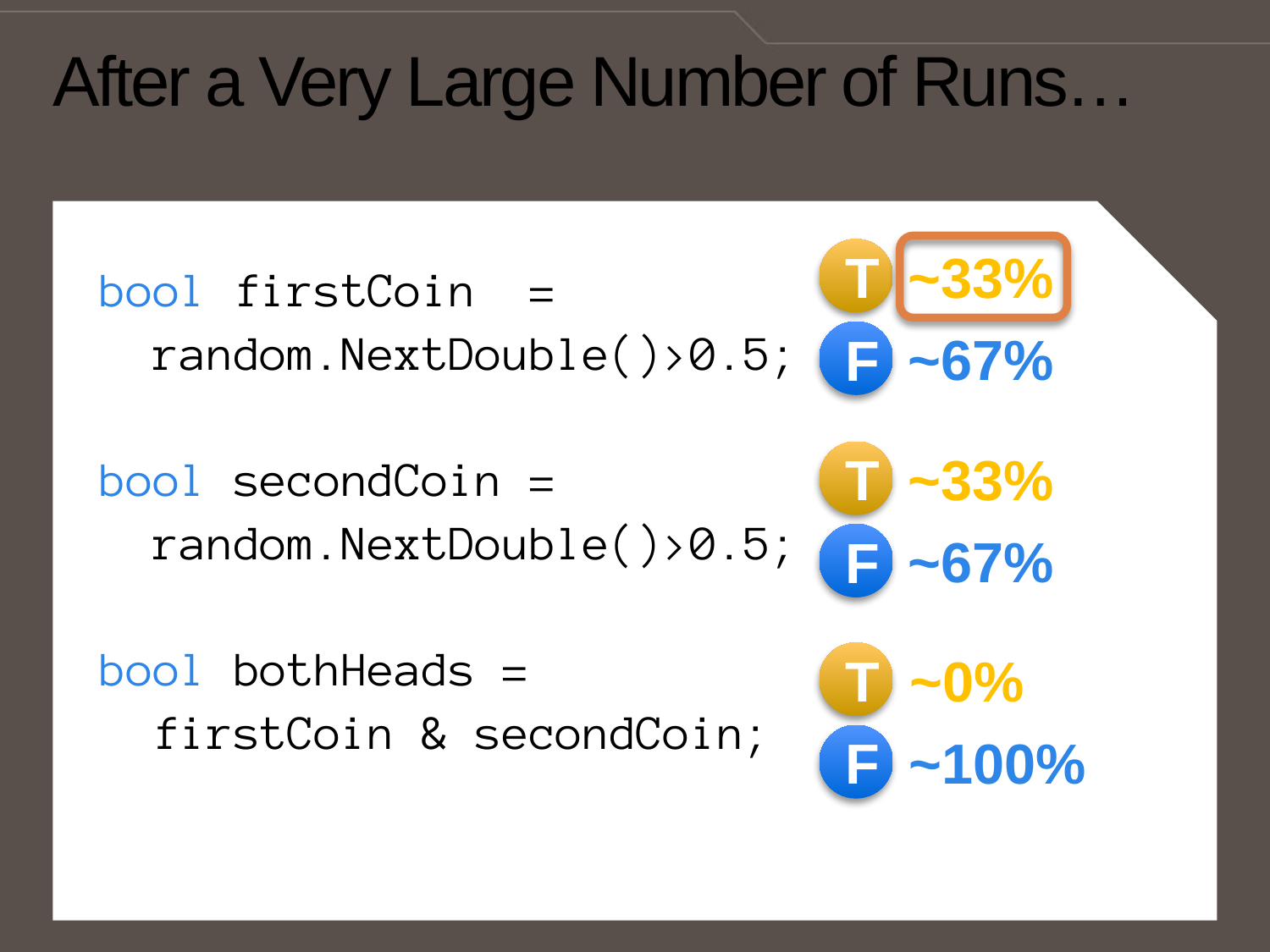

# After a Very Large Number of Runs…
~33%

T
bool firstCoin  =
  random.NextDouble()>0.5;

bool secondCoin =
  random.NextDouble()>0.5;

bool bothHeads =
  firstCoin & secondCoin;
~67%
F
~33%
T
~67%
F
~0%
T
~100%
F